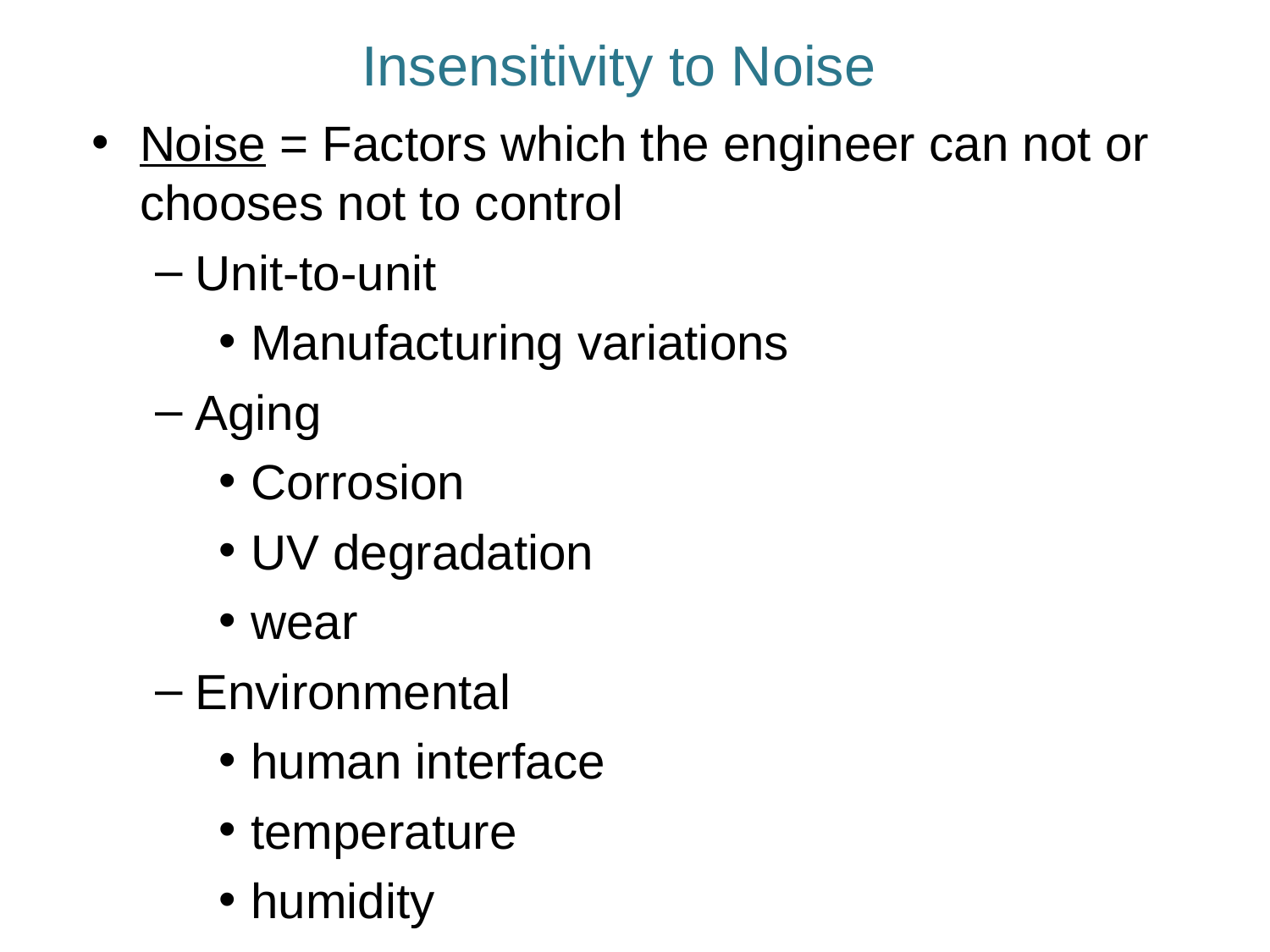

# Insensitivity to Noise
Noise = Factors which the engineer can not or chooses not to control
Unit-to-unit
Manufacturing variations
Aging
Corrosion
UV degradation
wear
Environmental
human interface
temperature
humidity